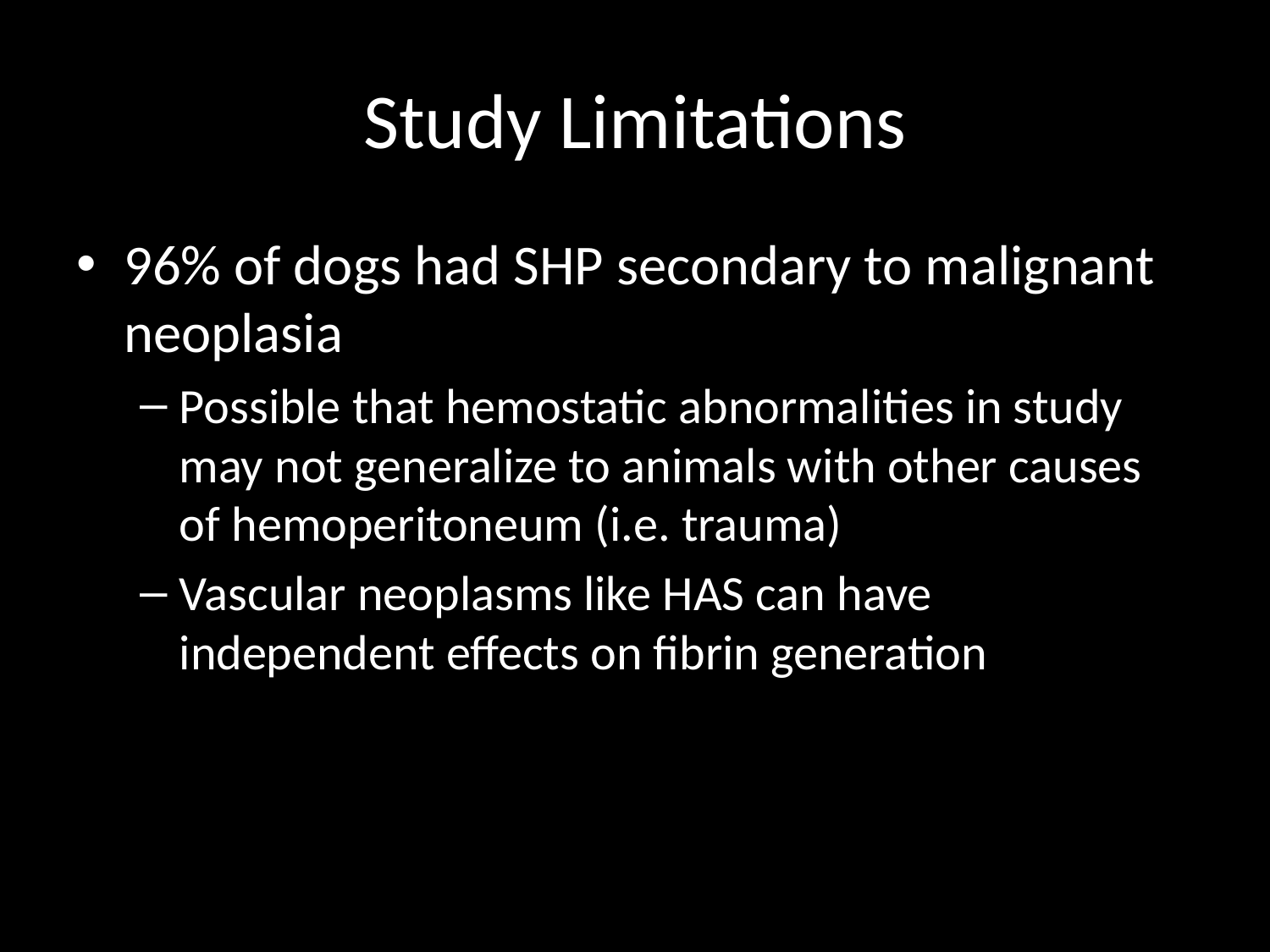

# Study Limitations
96% of dogs had SHP secondary to malignant neoplasia
Possible that hemostatic abnormalities in study may not generalize to animals with other causes of hemoperitoneum (i.e. trauma)
Vascular neoplasms like HAS can have independent effects on fibrin generation